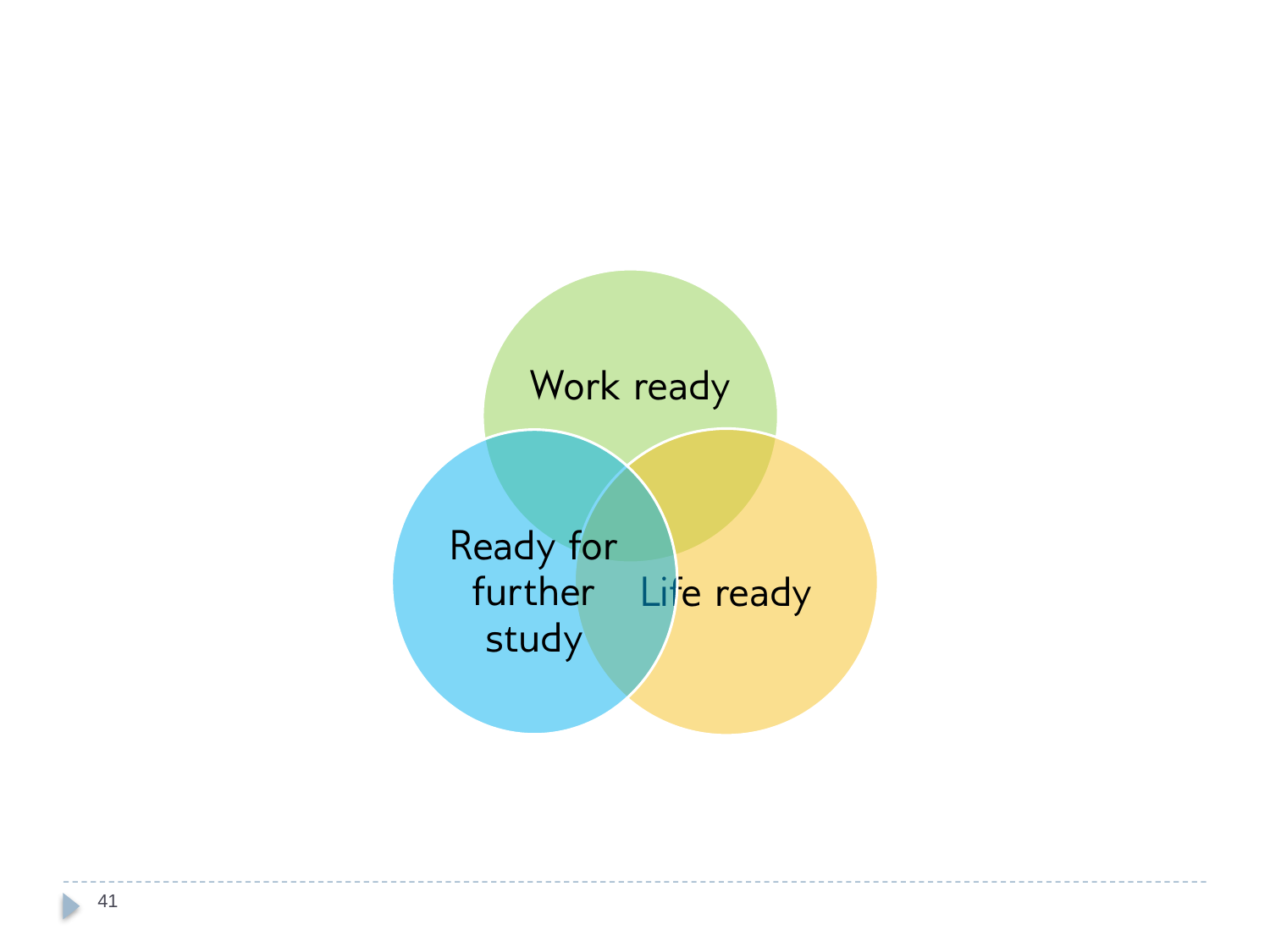

Work ready
Life ready
Ready for further study

41